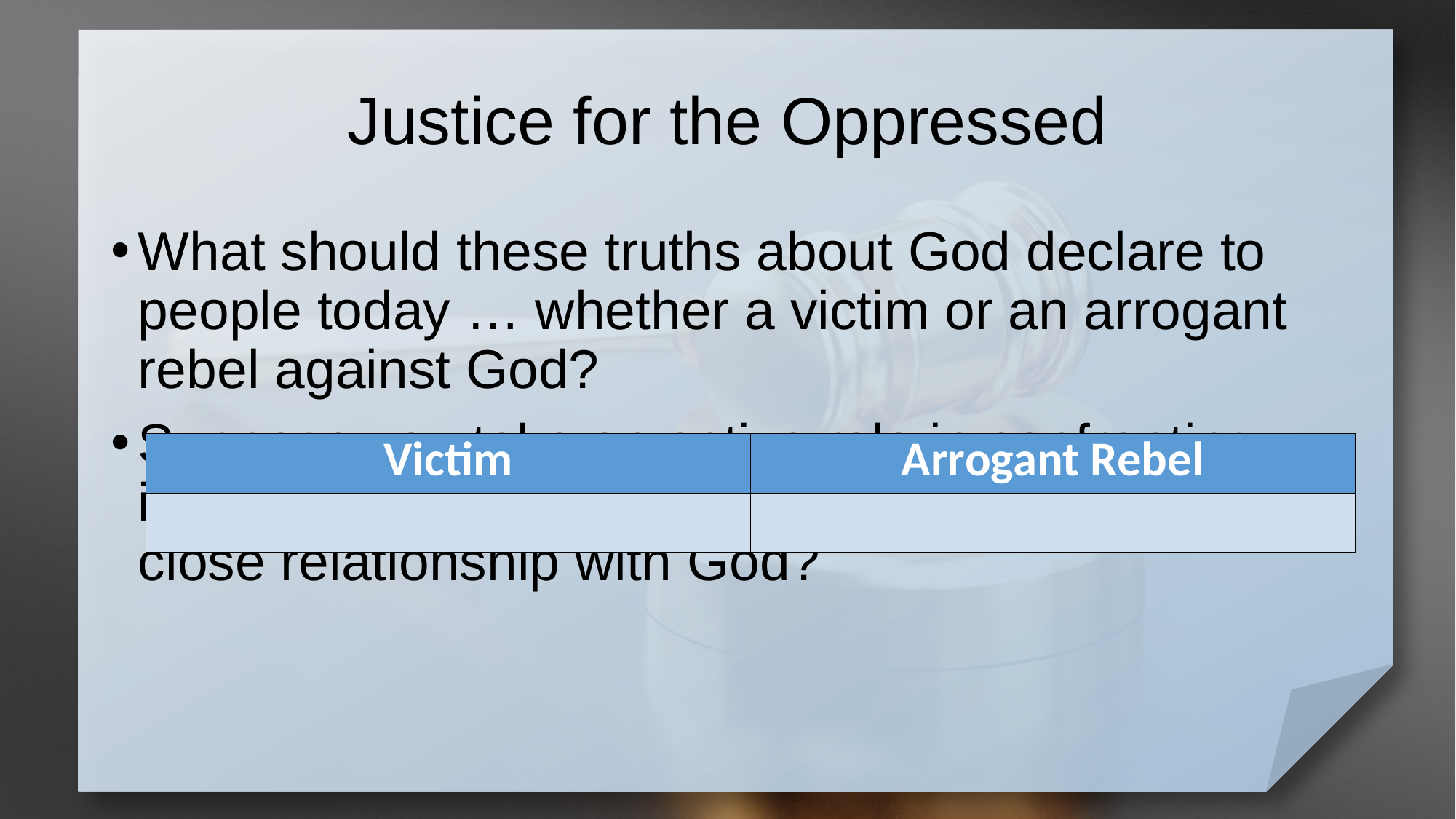

# Justice for the Oppressed
What should these truths about God declare to people today … whether a victim or an arrogant rebel against God?
Suppose you take an active role in confronting injustice.  Why is it important to have an ongoing close relationship with God?
| Victim | Arrogant Rebel |
| --- | --- |
|  |  |